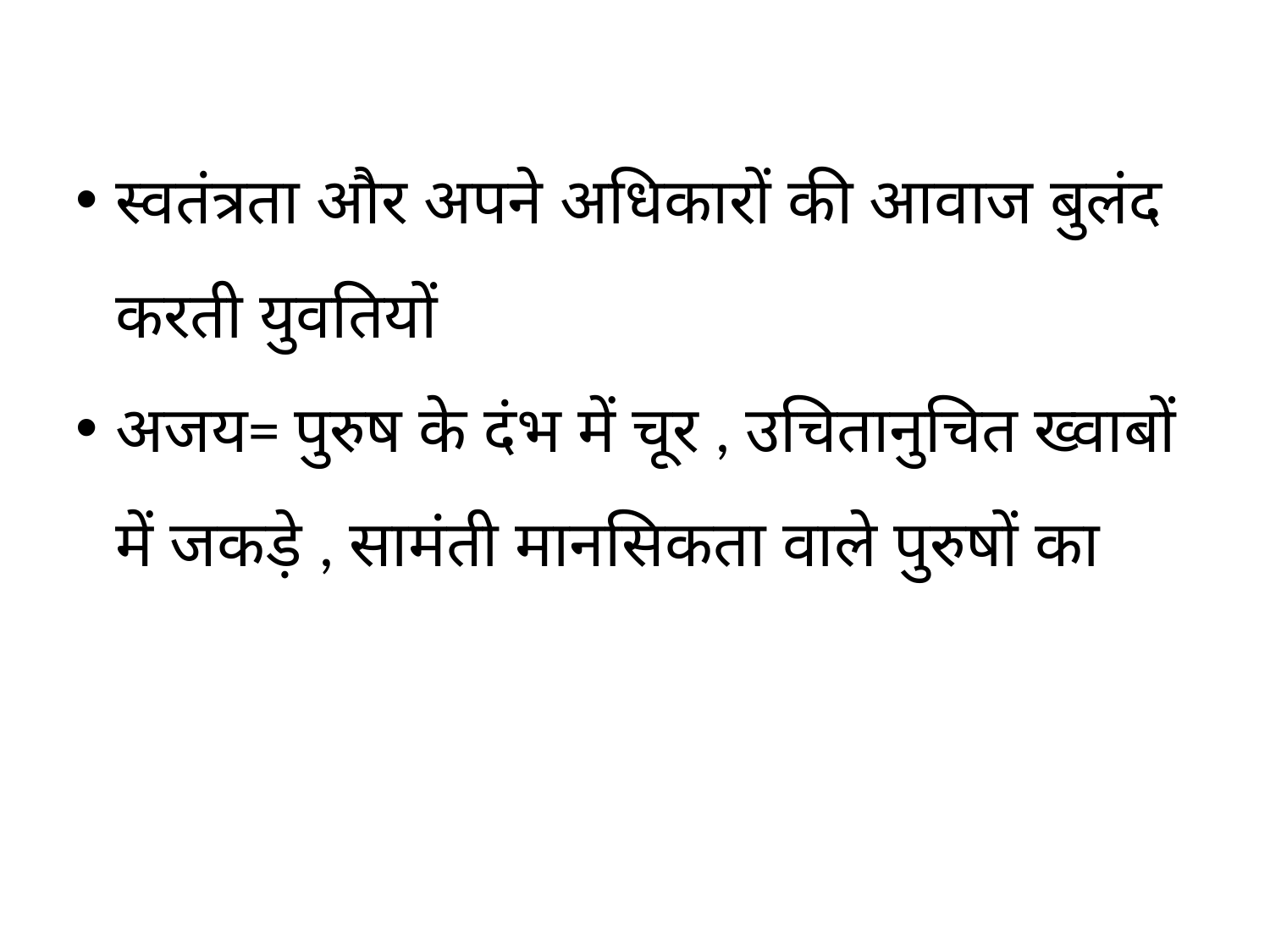

स्वतंत्रता और अपने अधिकारों की आवाज बुलंद करती युवतियों
अजय= पुरुष के दंभ में चूर , उचितानुचित ख्वाबों में जकड़े , सामंती मानसिकता वाले पुरुषों का